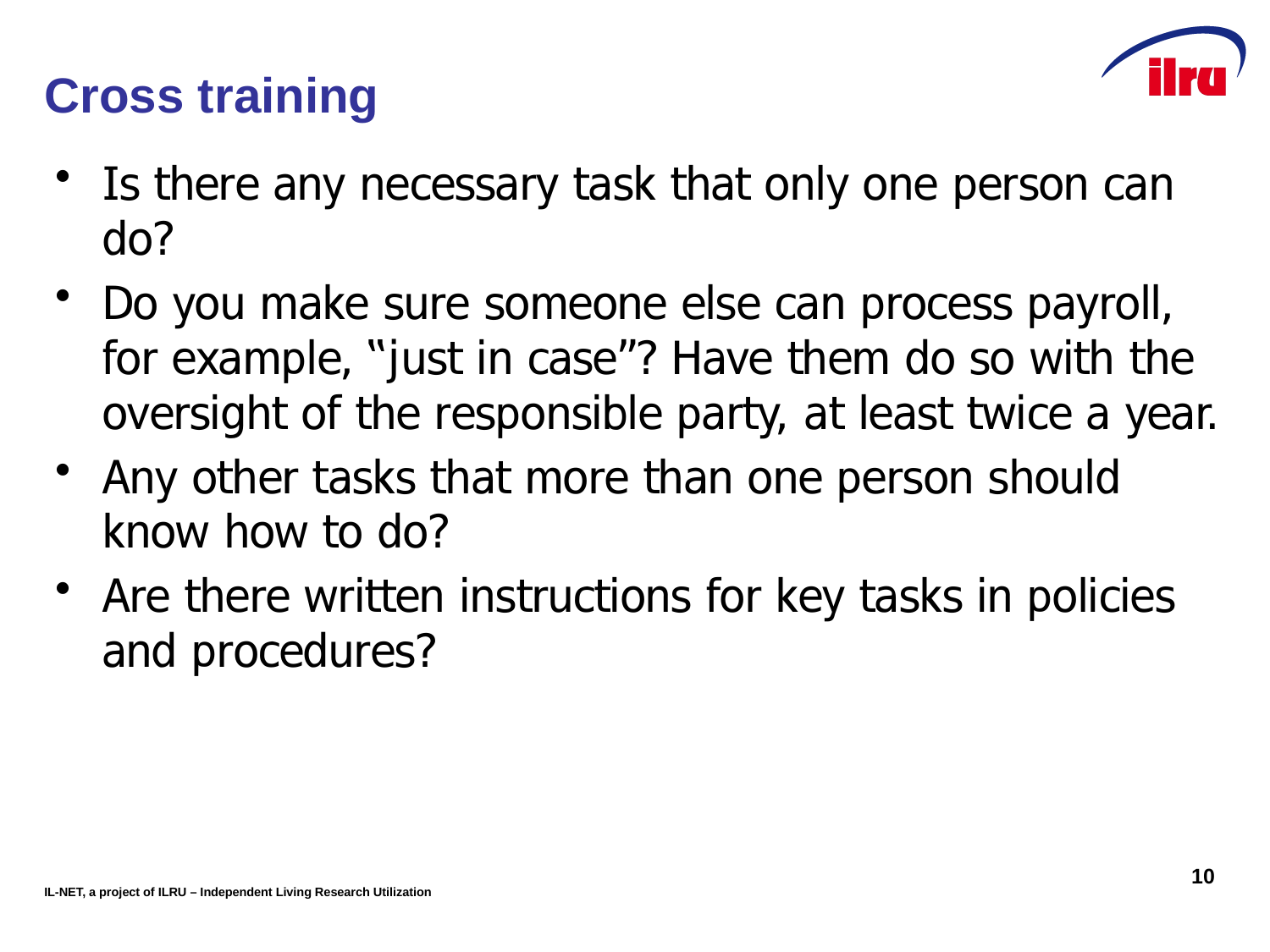

# Cross training
Is there any necessary task that only one person can do?
Do you make sure someone else can process payroll, for example, “just in case”? Have them do so with the oversight of the responsible party, at least twice a year.
Any other tasks that more than one person should know how to do?
Are there written instructions for key tasks in policies and procedures?
10